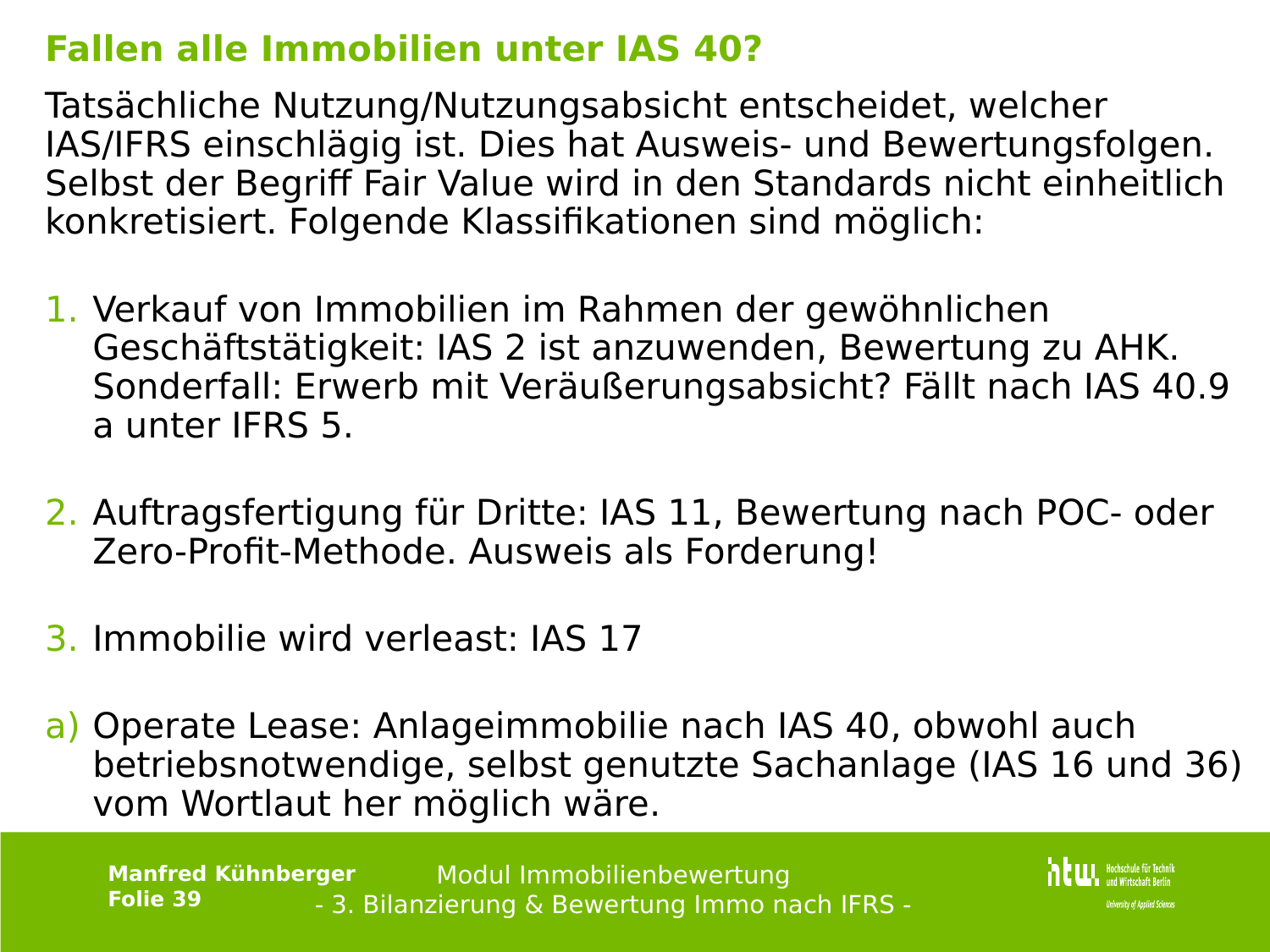

# Fallen alle Immobilien unter IAS 40?
Tatsächliche Nutzung/Nutzungsabsicht entscheidet, welcher IAS/IFRS einschlägig ist. Dies hat Ausweis- und Bewertungsfolgen. Selbst der Begriff Fair Value wird in den Standards nicht einheitlich konkretisiert. Folgende Klassifikationen sind möglich:

Verkauf von Immobilien im Rahmen der gewöhnlichen Geschäftstätigkeit: IAS 2 ist anzuwenden, Bewertung zu AHK. Sonderfall: Erwerb mit Veräußerungsabsicht? Fällt nach IAS 40.9 a unter IFRS 5.

Auftragsfertigung für Dritte: IAS 11, Bewertung nach POC- oder Zero-Profit-Methode. Ausweis als Forderung!

Immobilie wird verleast: IAS 17

Operate Lease: Anlageimmobilie nach IAS 40, obwohl auch betriebsnotwendige, selbst genutzte Sachanlage (IAS 16 und 36) vom Wortlaut her möglich wäre.

Modul Immobilienbewertung
- 3. Bilanzierung & Bewertung Immo nach IFRS -
Manfred Kühnberger
Folie 39